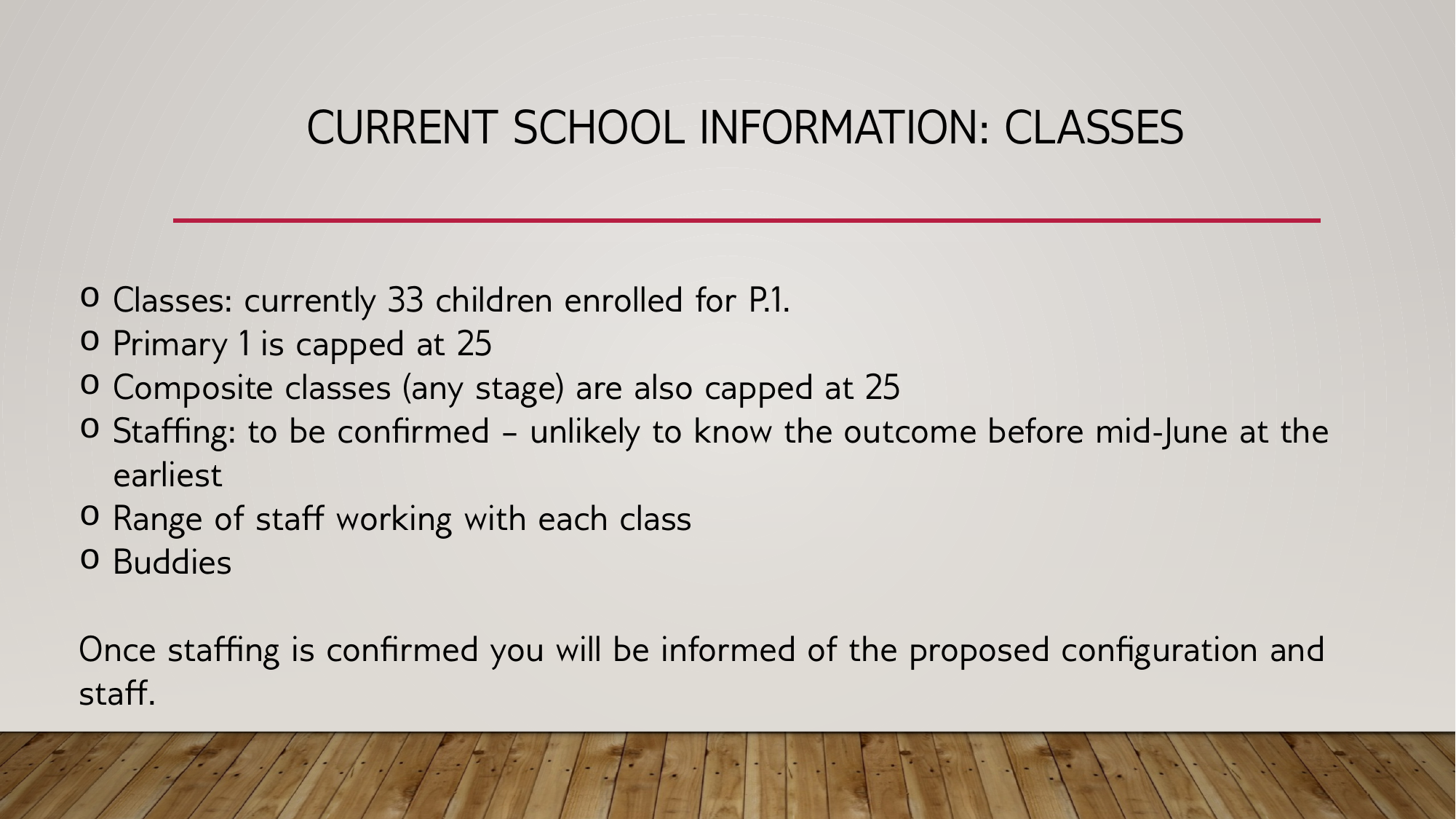

# Current School Information: Classes
Classes: currently 33 children enrolled for P.1.
Primary 1 is capped at 25
Composite classes (any stage) are also capped at 25
Staffing: to be confirmed – unlikely to know the outcome before mid-June at the earliest
Range of staff working with each class
Buddies

Once staffing is confirmed you will be informed of the proposed configuration and staff.